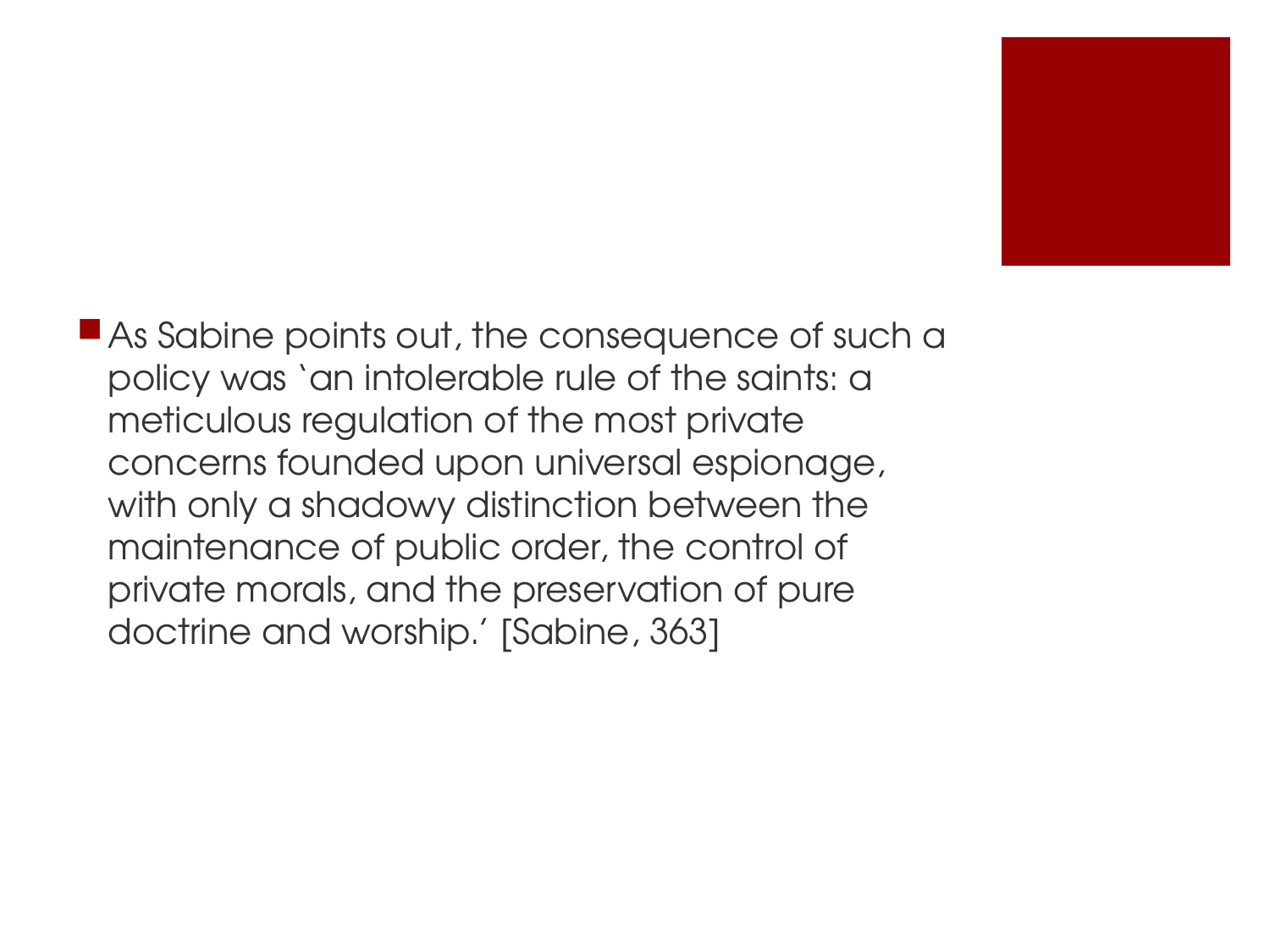

#
As Sabine points out, the consequence of such a policy was ‘an intolerable rule of the saints: a meticulous regulation of the most private concerns founded upon universal espionage, with only a shadowy distinction between the maintenance of public order, the control of private morals, and the preservation of pure doctrine and worship.’ [Sabine, 363]